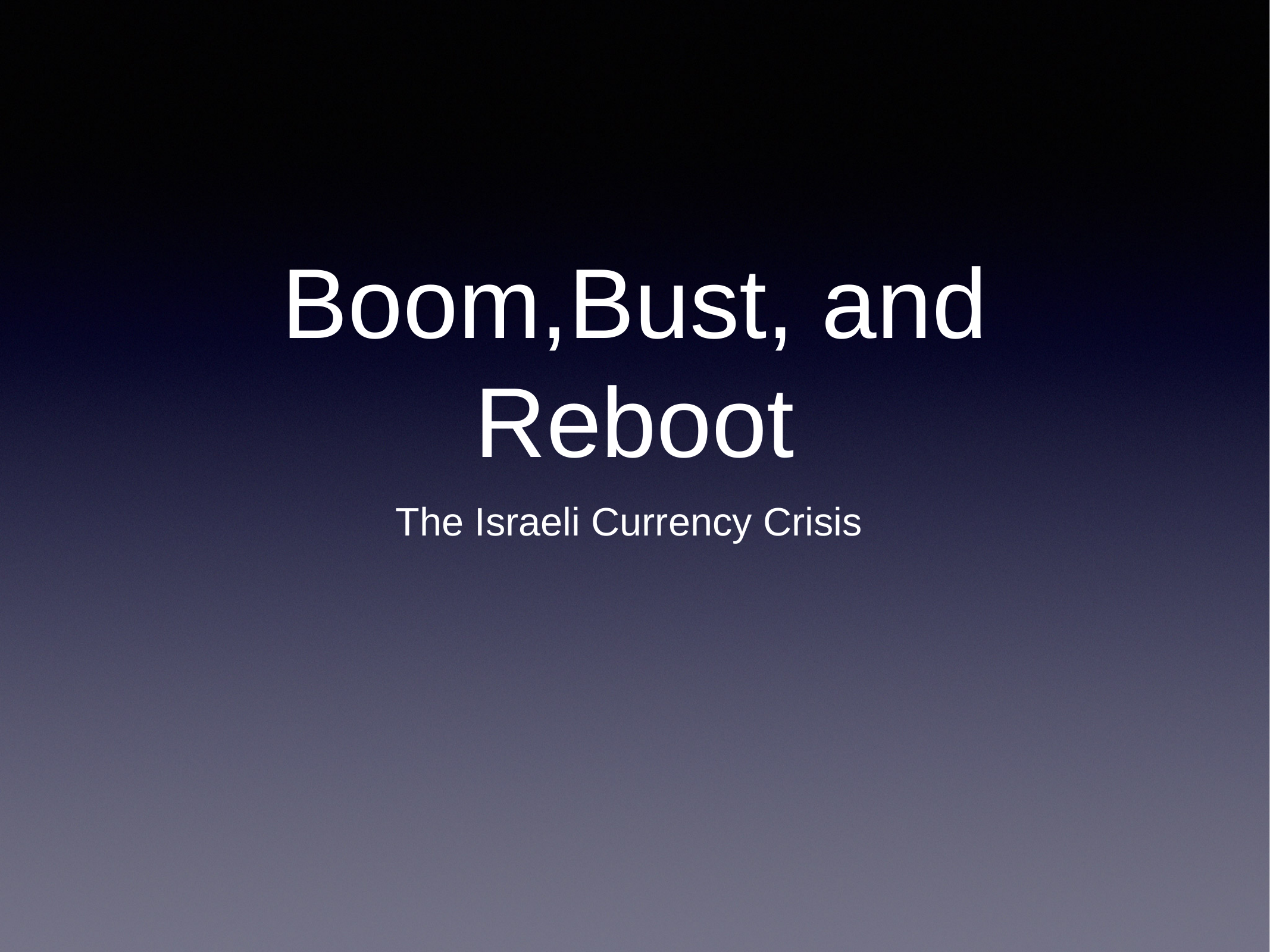

# Boom,Bust, and Reboot
The Israeli Currency Crisis